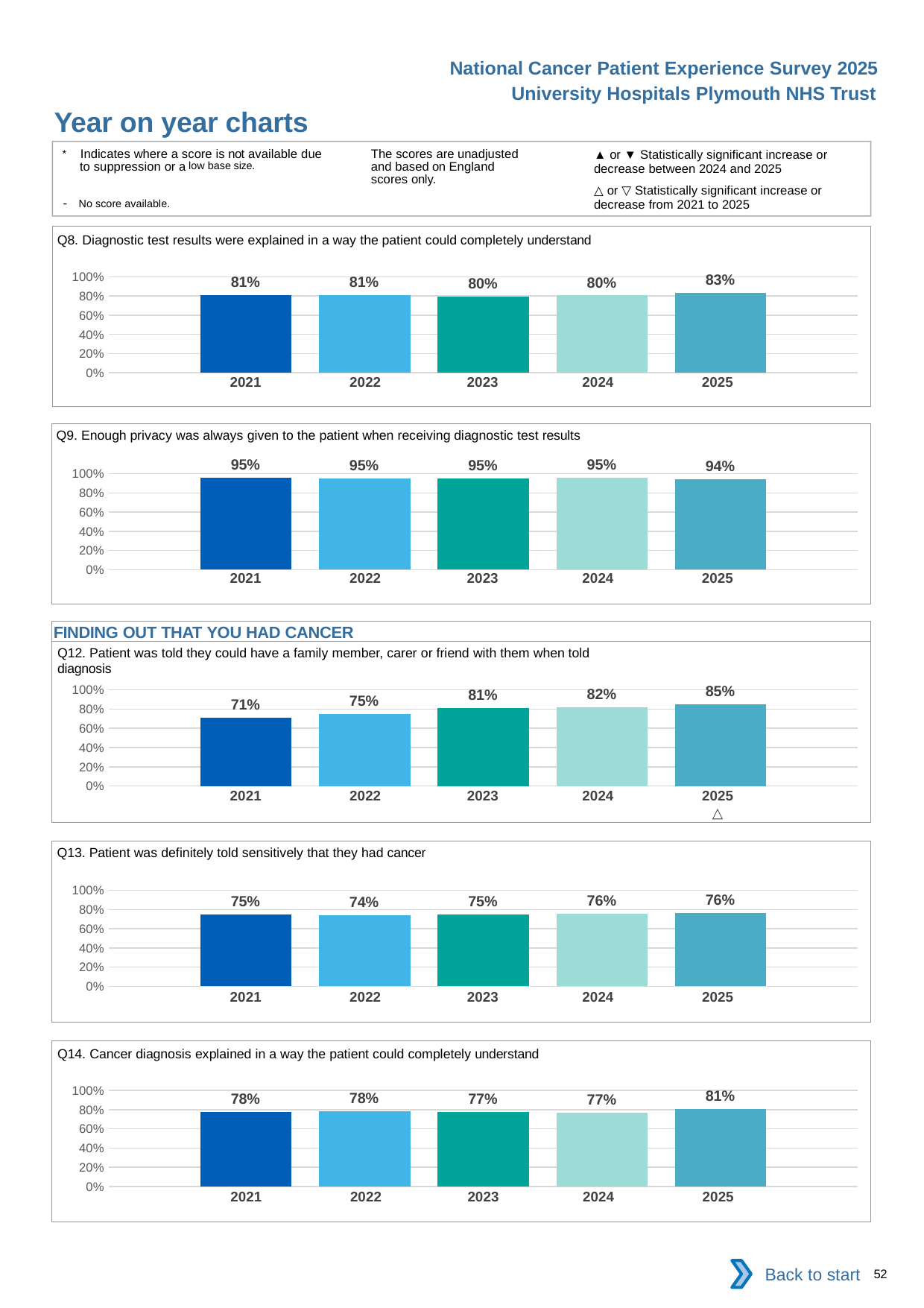

National Cancer Patient Experience Survey 2025
University Hospitals Plymouth NHS Trust
Year on year charts (2)

The scores are unadjusted and based on England scores only.
*  Indicates where a score is not available due to suppression or a low base size.
- No score available.
▲ or ▼ Statistically significant increase or decrease between 2024 and 2025
△ or ▽ Statistically significant increase or decrease from 2021 to 2025
Q8. Diagnostic test results were explained in a way the patient could completely understand

### Chart

| Category | 2021 | 2022 | 2023 | 2024 | 2025 |
|---|---|---|---|---|---|
| Category 1 | 0.8097015 | 0.8059701 | 0.7960526 | 0.8045564 | 0.8297332 |
| 2021 | 2022 | 2023 | 2024 | 2025 |
| --- | --- | --- | --- | --- |
|  |  |  |  |  |
Q9. Enough privacy was always given to the patient when receiving diagnostic test results

### Chart

| Category | 2021 | 2022 | 2023 | 2024 | 2025 |
|---|---|---|---|---|---|
| Category 1 | 0.9541512 | 0.9485791 | 0.9501966 | 0.9547619 | 0.9382094 |
| 2021 | 2022 | 2023 | 2024 | 2025 |
| --- | --- | --- | --- | --- |
|  |  |  |  |  |
FINDING OUT THAT YOU HAD CANCER
Q12. Patient was told they could have a family member, carer or friend with them when told diagnosis

### Chart

| Category | 2021 | 2022 | 2023 | 2024 | 2025 |
|---|---|---|---|---|---|
| Category 1 | 0.7064965 | 0.748139 | 0.8124223 | 0.8215488 | 0.8474971 |
| 2021 | 2022 | 2023 | 2024 | 2025 |
| --- | --- | --- | --- | --- |
|  |  |  |  | △ |
Q13. Patient was definitely told sensitively that they had cancer

### Chart

| Category | 2021 | 2022 | 2023 | 2024 | 2025 |
|---|---|---|---|---|---|
| Category 1 | 0.7519209 | 0.7396449 | 0.7514451 | 0.7576396 | 0.7631297 |
| 2021 | 2022 | 2023 | 2024 | 2025 |
| --- | --- | --- | --- | --- |
|  |  |  |  |  |
Q14. Cancer diagnosis explained in a way the patient could completely understand

### Chart

| Category | 2021 | 2022 | 2023 | 2024 | 2025 |
|---|---|---|---|---|---|
| Category 1 | 0.7760702 | 0.7809187 | 0.7726751 | 0.7683438 | 0.8057631 |
| 2021 | 2022 | 2023 | 2024 | 2025 |
| --- | --- | --- | --- | --- |
|  |  |  |  |  |
Back to start

52